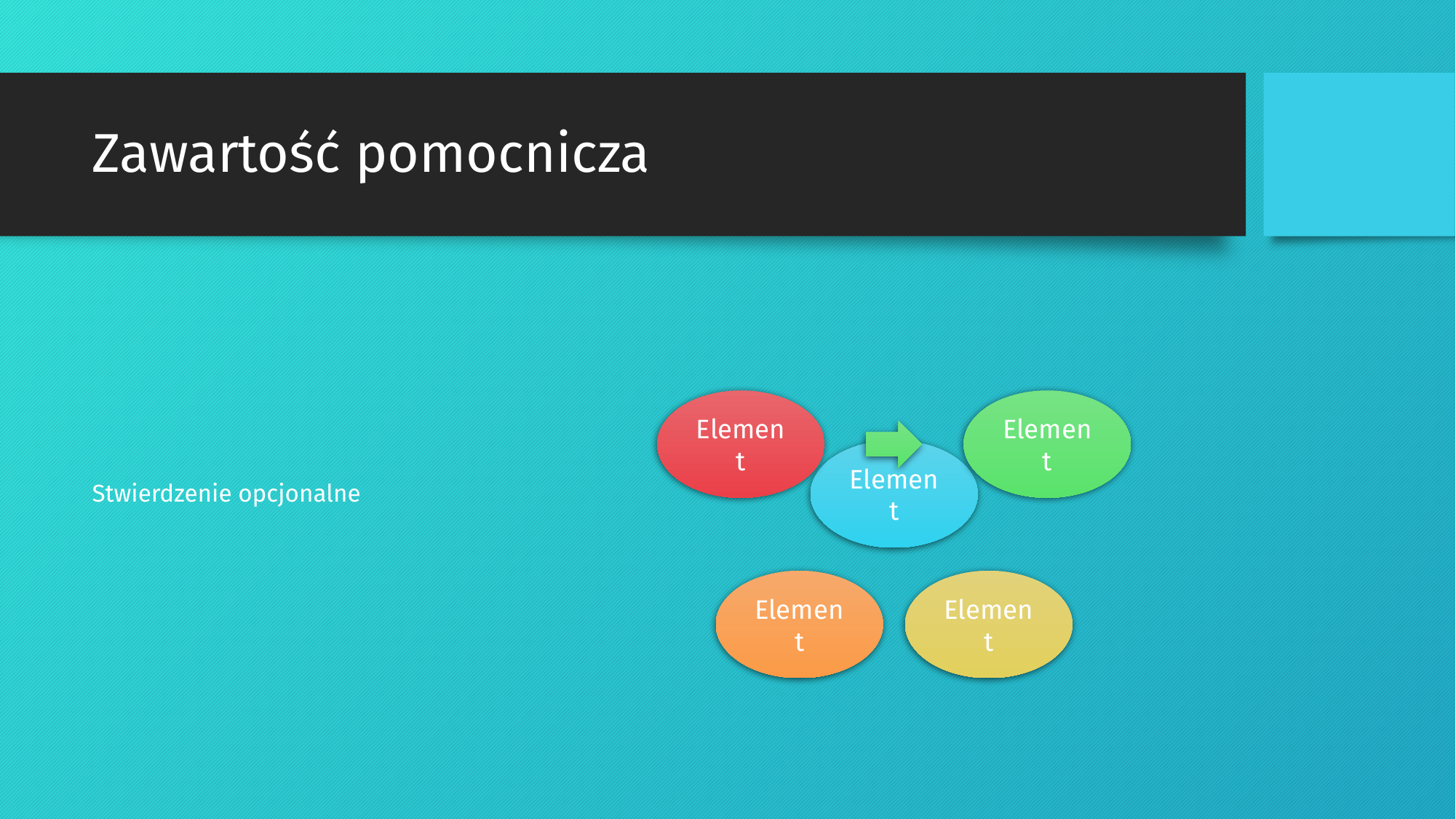

# Zawartość pomocnicza
Element
Element
Element
Element
Element
Stwierdzenie opcjonalne